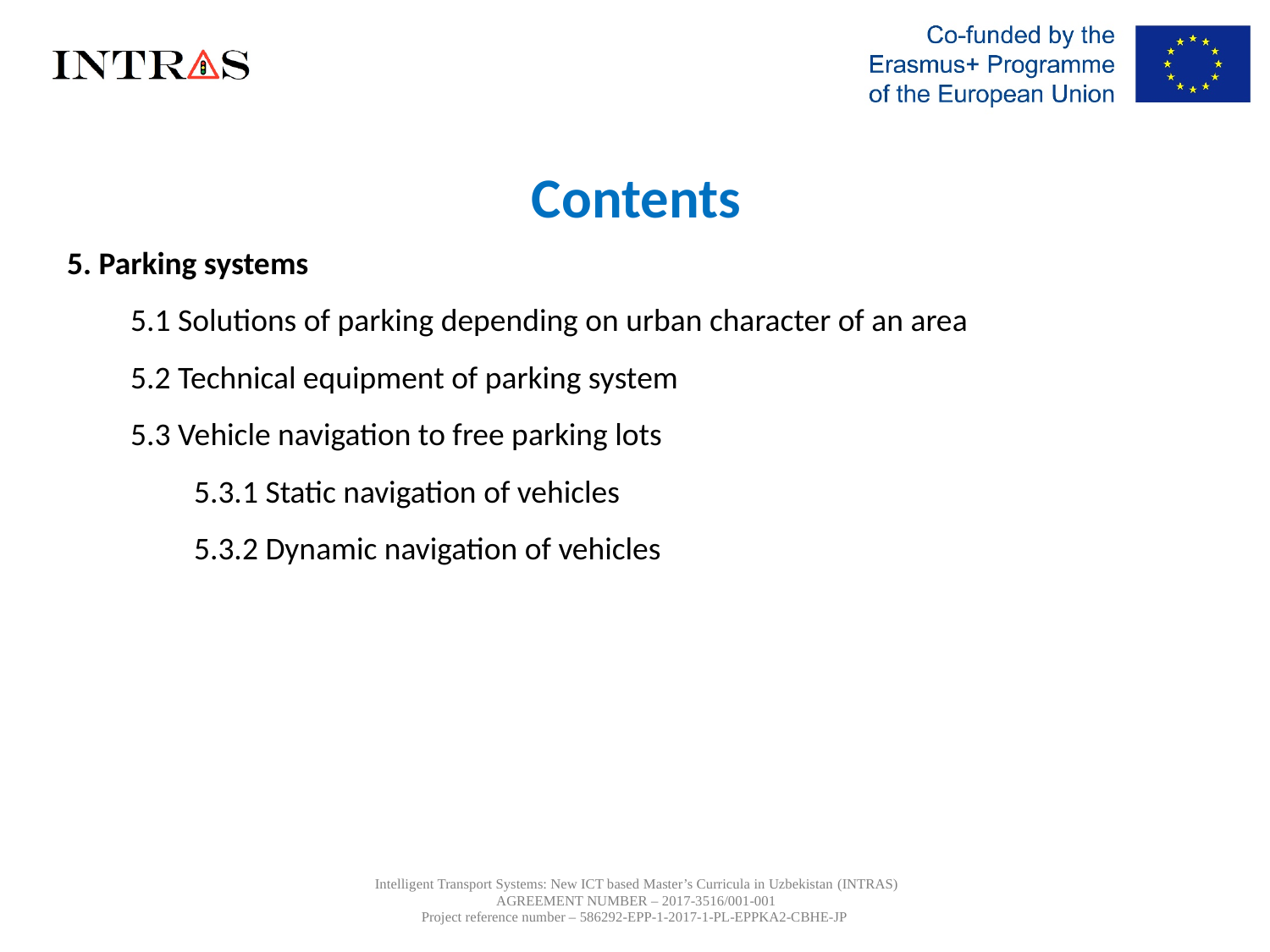

Contents
5. Parking systems
5.1 Solutions of parking depending on urban character of an area
5.2 Technical equipment of parking system
5.3 Vehicle navigation to free parking lots
5.3.1 Static navigation of vehicles
5.3.2 Dynamic navigation of vehicles
Intelligent Transport Systems: New ICT based Master’s Curricula in Uzbekistan (INTRAS)
AGREEMENT NUMBER – 2017-3516/001-001
Project reference number – 586292-EPP-1-2017-1-PL-EPPKA2-CBHE-JP